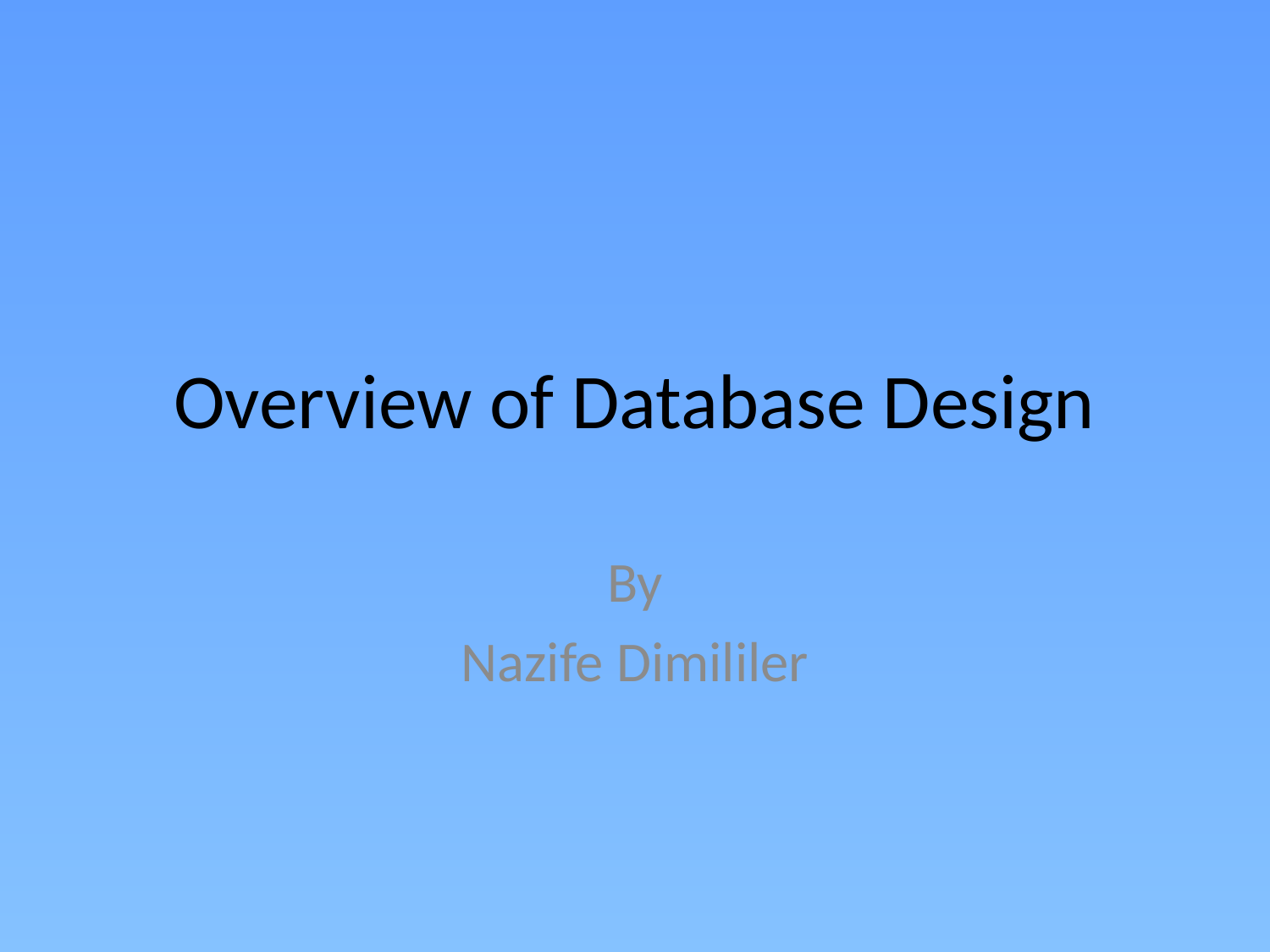

# Overview of Database Design
By
Nazife Dimililer